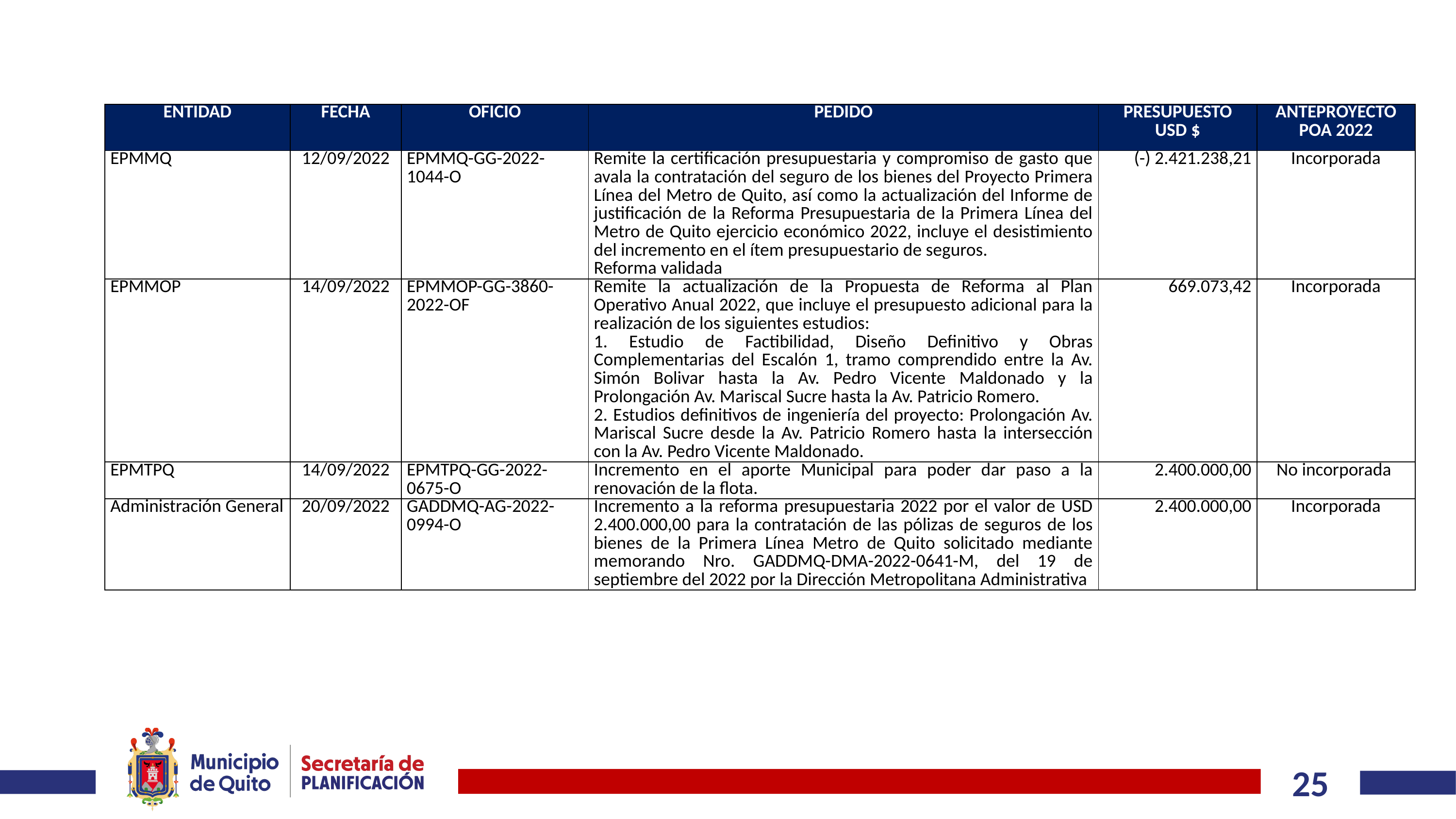

| ENTIDAD | FECHA | OFICIO | PEDIDO | PRESUPUESTO USD $ | ANTEPROYECTO POA 2022 |
| --- | --- | --- | --- | --- | --- |
| EPMMQ | 12/09/2022 | EPMMQ-GG-2022-1044-O | Remite la certificación presupuestaria y compromiso de gasto que avala la contratación del seguro de los bienes del Proyecto Primera Línea del Metro de Quito, así como la actualización del Informe de justificación de la Reforma Presupuestaria de la Primera Línea del Metro de Quito ejercicio económico 2022, incluye el desistimiento del incremento en el ítem presupuestario de seguros. Reforma validada | (-) 2.421.238,21 | Incorporada |
| EPMMOP | 14/09/2022 | EPMMOP-GG-3860-2022-OF | Remite la actualización de la Propuesta de Reforma al Plan Operativo Anual 2022, que incluye el presupuesto adicional para la realización de los siguientes estudios: 1. Estudio de Factibilidad, Diseño Definitivo y Obras Complementarias del Escalón 1, tramo comprendido entre la Av. Simón Bolivar hasta la Av. Pedro Vicente Maldonado y la Prolongación Av. Mariscal Sucre hasta la Av. Patricio Romero. 2. Estudios definitivos de ingeniería del proyecto: Prolongación Av. Mariscal Sucre desde la Av. Patricio Romero hasta la intersección con la Av. Pedro Vicente Maldonado. | 669.073,42 | Incorporada |
| EPMTPQ | 14/09/2022 | EPMTPQ-GG-2022-0675-O | Incremento en el aporte Municipal para poder dar paso a la renovación de la flota. | 2.400.000,00 | No incorporada |
| Administración General | 20/09/2022 | GADDMQ-AG-2022-0994-O | Incremento a la reforma presupuestaria 2022 por el valor de USD 2.400.000,00 para la contratación de las pólizas de seguros de los bienes de la Primera Línea Metro de Quito solicitado mediante memorando Nro. GADDMQ-DMA-2022-0641-M, del 19 de septiembre del 2022 por la Dirección Metropolitana Administrativa | 2.400.000,00 | Incorporada |